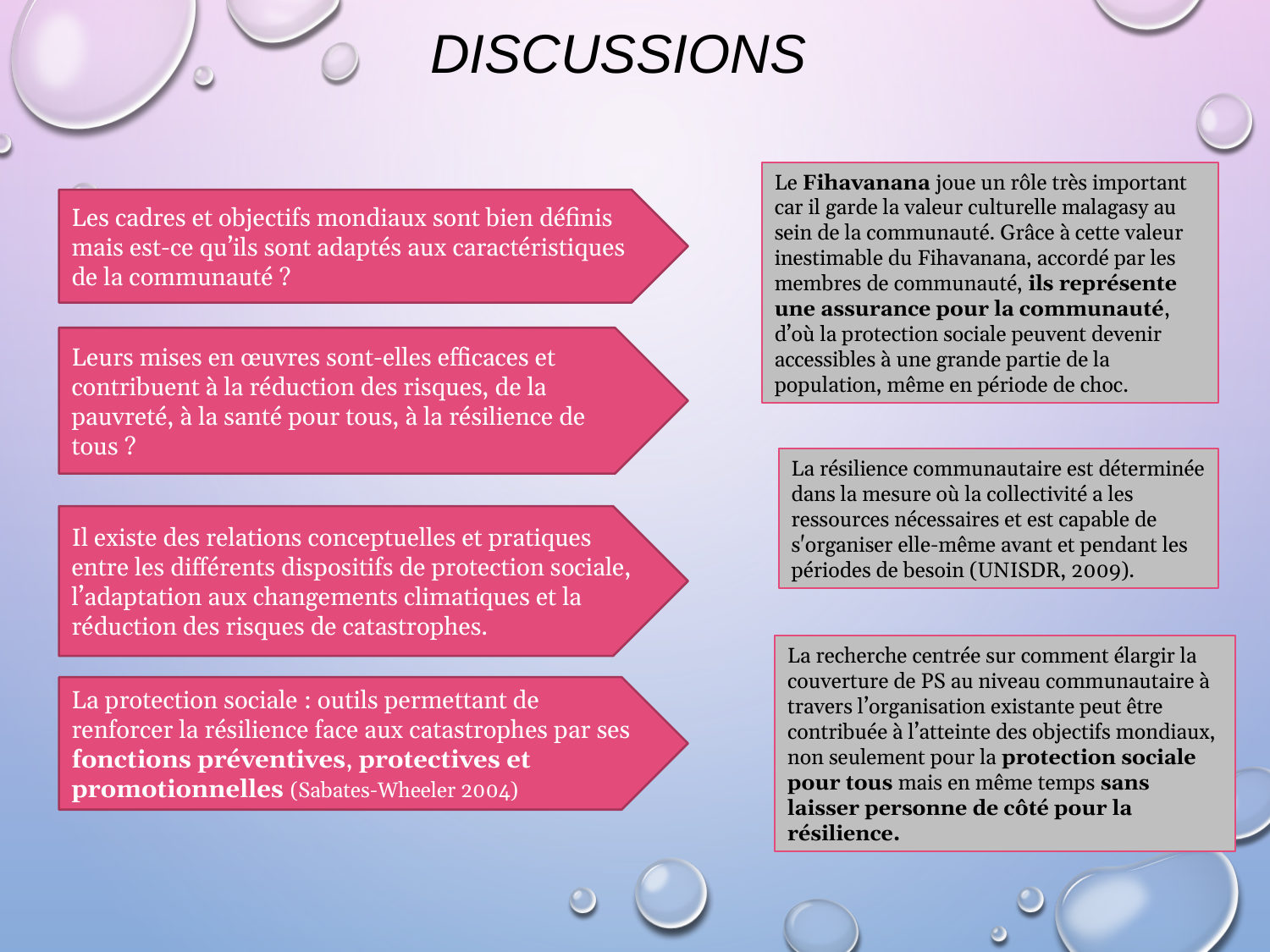

# DISCUSSIONS
Le Fihavanana joue un rôle très important  car il garde la valeur culturelle malagasy au sein de la communauté. Grâce à cette valeur inestimable du Fihavanana, accordé par les membres de communauté, ils représente une assurance pour la communauté, d’où la protection sociale peuvent devenir accessibles à une grande partie de la population, même en période de choc.
Les cadres et objectifs mondiaux sont bien définis mais est-ce qu’ils sont adaptés aux caractéristiques de la communauté ?
Leurs mises en œuvres sont-elles efficaces et contribuent à la réduction des risques, de la pauvreté, à la santé pour tous, à la résilience de    tous ?
Il existe des relations conceptuelles et pratiques entre les différents dispositifs de protection sociale, l’adaptation aux changements climatiques et la réduction des risques de catastrophes.
La protection sociale : outils permettant de renforcer la résilience face aux catastrophes par ses fonctions préventives, protectives et promotionnelles (Sabates-Wheeler 2004)
La résilience communautaire est déterminée dans la mesure où la collectivité a les ressources nécessaires et est capable de s'organiser elle-même avant et pendant les périodes de besoin (UNISDR, 2009).
La recherche centrée sur comment élargir la couverture de PS au niveau communautaire à travers l’organisation existante peut être contribuée à l’atteinte des objectifs mondiaux, non seulement pour la protection sociale pour tous mais en même temps sans laisser personne de côté pour la résilience.